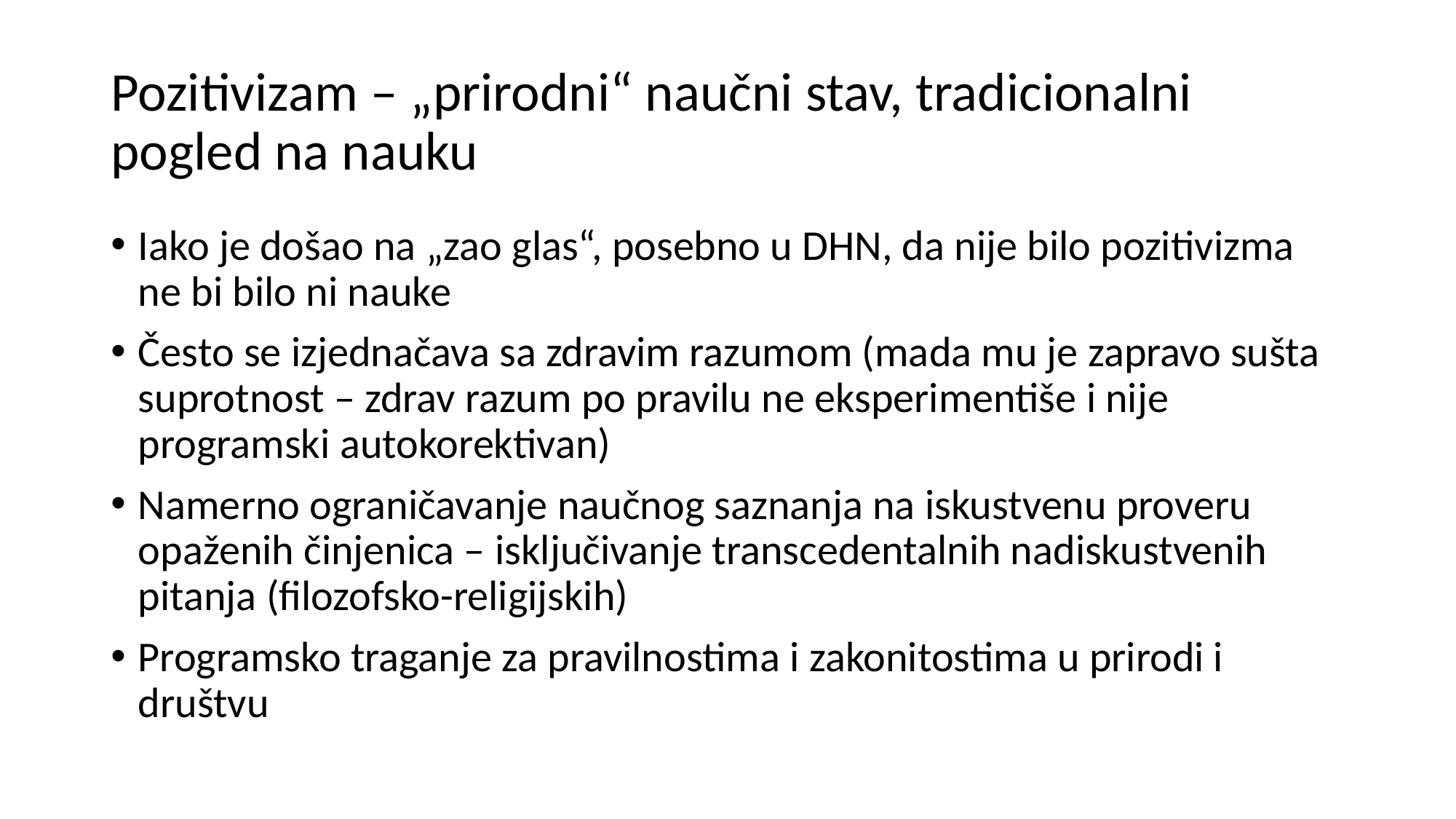

# Pozitivizam – „prirodni“ naučni stav, tradicionalni pogled na nauku
Iako je došao na „zao glas“, posebno u DHN, da nije bilo pozitivizma ne bi bilo ni nauke
Često se izjednačava sa zdravim razumom (mada mu je zapravo sušta suprotnost – zdrav razum po pravilu ne eksperimentiše i nije programski autokorektivan)
Namerno ograničavanje naučnog saznanja na iskustvenu proveru opaženih činjenica – isključivanje transcedentalnih nadiskustvenih pitanja (filozofsko-religijskih)
Programsko traganje za pravilnostima i zakonitostima u prirodi i društvu